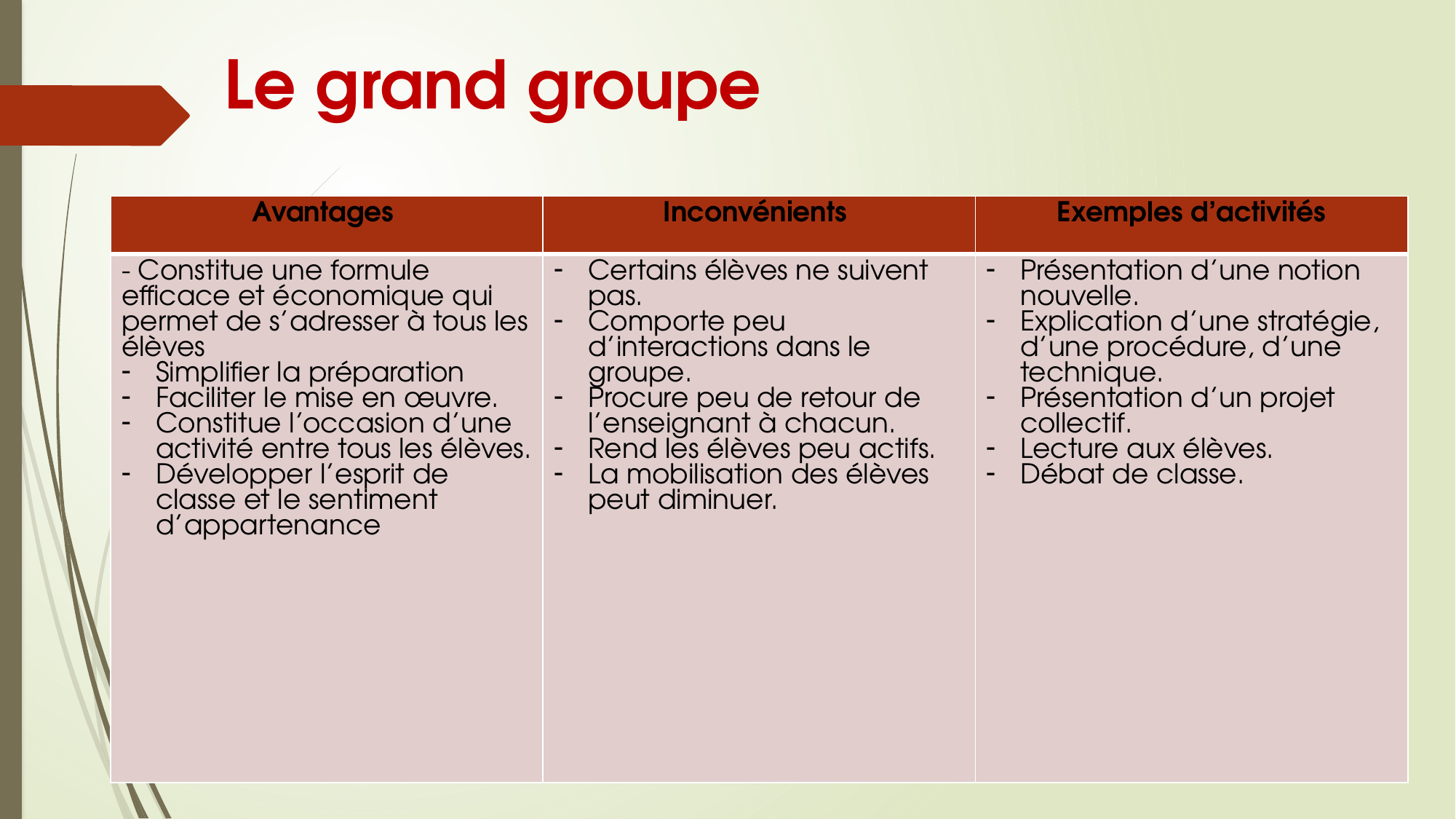

# Le grand groupe
| Avantages | Inconvénients | Exemples d’activités |
| --- | --- | --- |
| - Constitue une formule efficace et économique qui permet de s’adresser à tous les élèves Simplifier la préparation Faciliter le mise en œuvre. Constitue l’occasion d’une activité entre tous les élèves. Développer l’esprit de classe et le sentiment d’appartenance | Certains élèves ne suivent pas. Comporte peu d’interactions dans le groupe. Procure peu de retour de l’enseignant à chacun. Rend les élèves peu actifs. La mobilisation des élèves peut diminuer. | Présentation d’une notion nouvelle. Explication d’une stratégie, d’une procédure, d’une technique. Présentation d’un projet collectif. Lecture aux élèves. Débat de classe. |